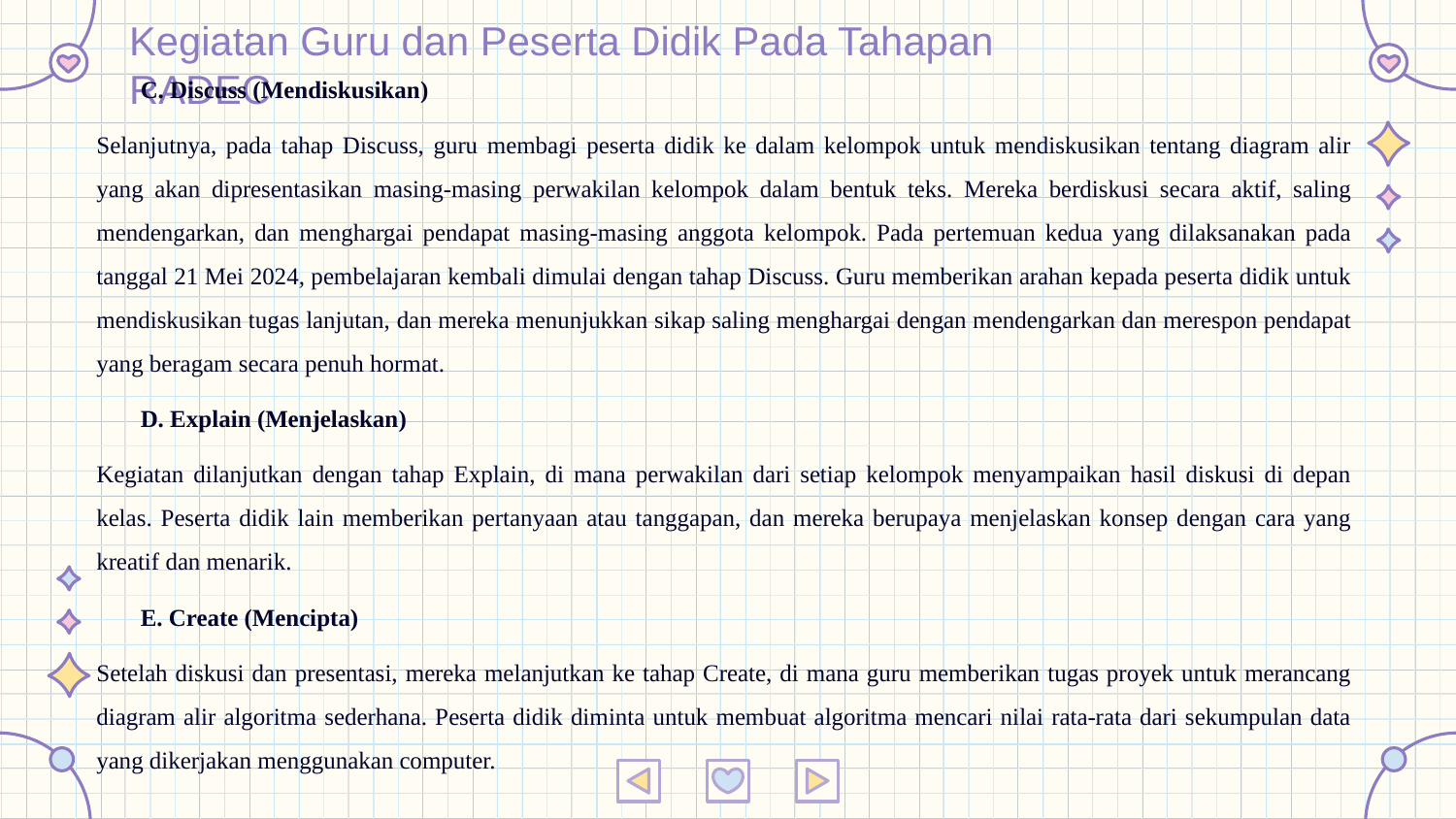

# Kegiatan Guru dan Peserta Didik Pada Tahapan RADEC
C. Discuss (Mendiskusikan)
Selanjutnya, pada tahap Discuss, guru membagi peserta didik ke dalam kelompok untuk mendiskusikan tentang diagram alir yang akan dipresentasikan masing-masing perwakilan kelompok dalam bentuk teks. Mereka berdiskusi secara aktif, saling mendengarkan, dan menghargai pendapat masing-masing anggota kelompok. Pada pertemuan kedua yang dilaksanakan pada tanggal 21 Mei 2024, pembelajaran kembali dimulai dengan tahap Discuss. Guru memberikan arahan kepada peserta didik untuk mendiskusikan tugas lanjutan, dan mereka menunjukkan sikap saling menghargai dengan mendengarkan dan merespon pendapat yang beragam secara penuh hormat.
D. Explain (Menjelaskan)
Kegiatan dilanjutkan dengan tahap Explain, di mana perwakilan dari setiap kelompok menyampaikan hasil diskusi di depan kelas. Peserta didik lain memberikan pertanyaan atau tanggapan, dan mereka berupaya menjelaskan konsep dengan cara yang kreatif dan menarik.
E. Create (Mencipta)
Setelah diskusi dan presentasi, mereka melanjutkan ke tahap Create, di mana guru memberikan tugas proyek untuk merancang diagram alir algoritma sederhana. Peserta didik diminta untuk membuat algoritma mencari nilai rata-rata dari sekumpulan data yang dikerjakan menggunakan computer.